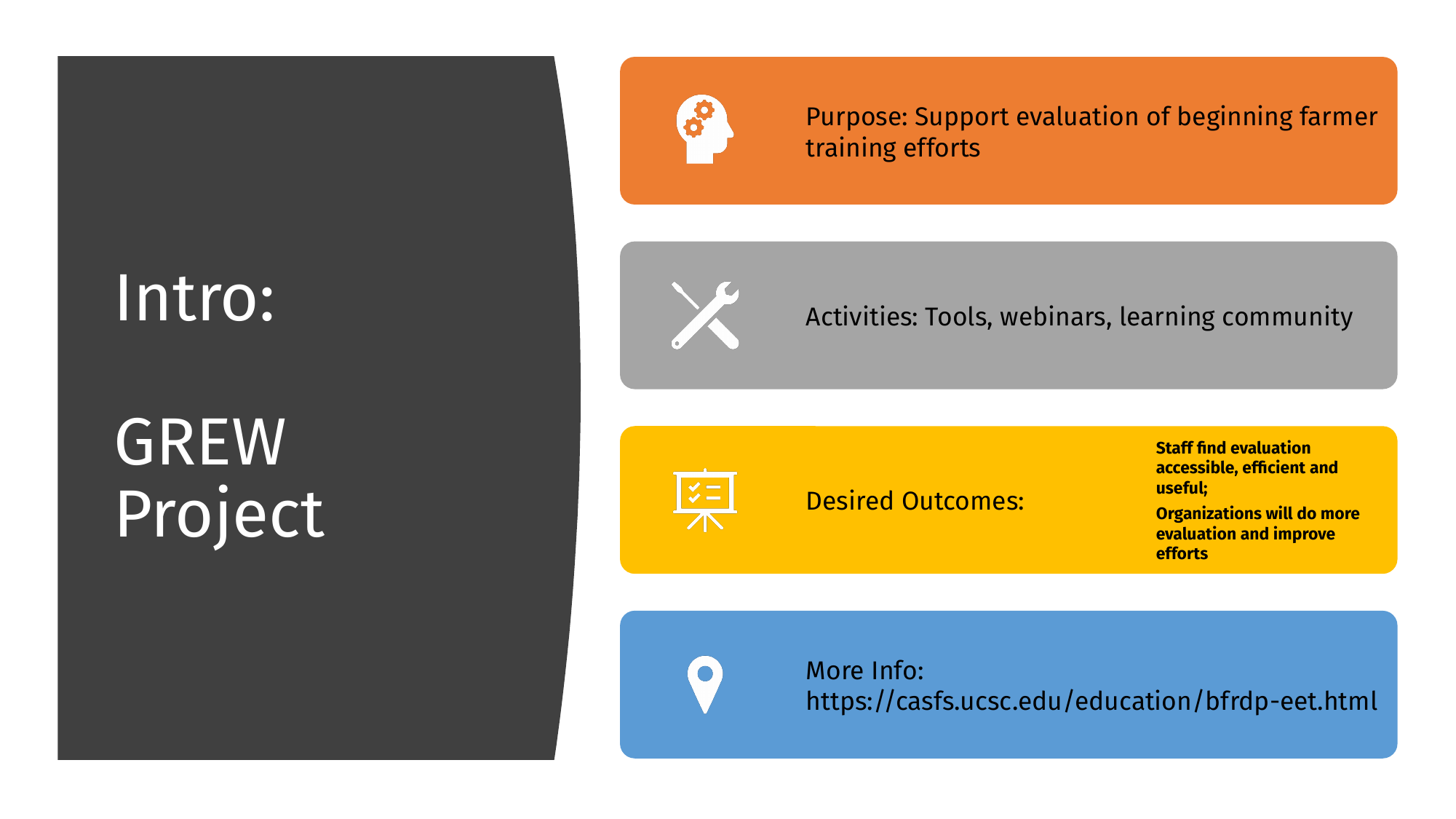

Purpose: Support evaluation of beginning farmer training efforts
Activities: Tools, webinars, learning community
Desired Outcomes:
Staff find evaluation accessible, efficient and useful;
Organizations will do more evaluation and improve efforts
More Info: https://casfs.ucsc.edu/education/bfrdp-eet.html

# Intro: GREW Project